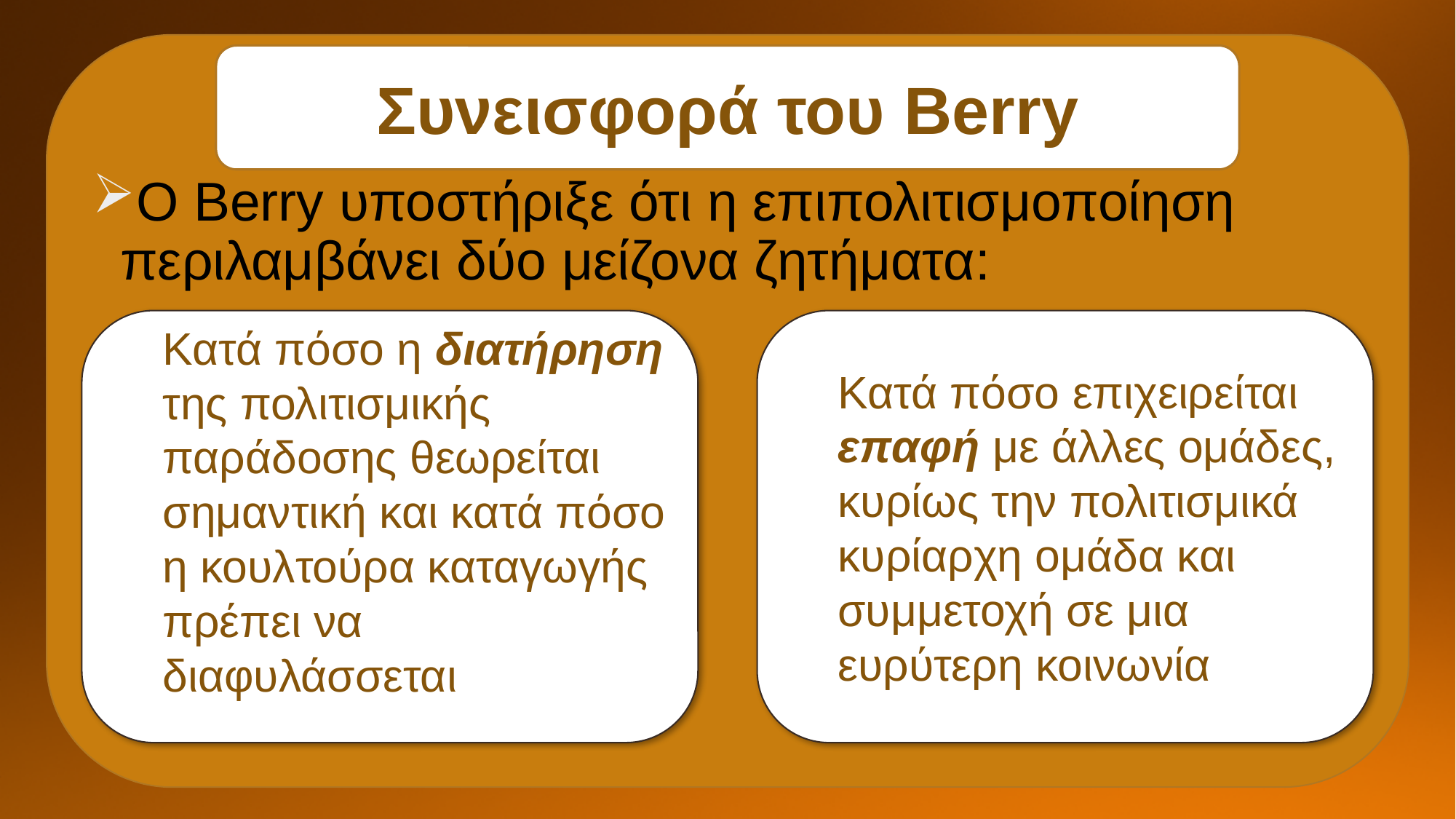

Συνεισφορά του Berry
Ο Berry υποστήριξε ότι η επιπολιτισμοποίηση περιλαμβάνει δύο μείζονα ζητήματα:
Κατά πόσο επιχειρείται επαφή με άλλες ομάδες, κυρίως την πολιτισμικά κυρίαρχη ομάδα και συμμετοχή σε μια ευρύτερη κοινωνία
Κατά πόσο η διατήρηση της πολιτισμικής παράδοσης θεωρείται σημαντική και κατά πόσο η κουλτούρα καταγωγής πρέπει να διαφυλάσσεται